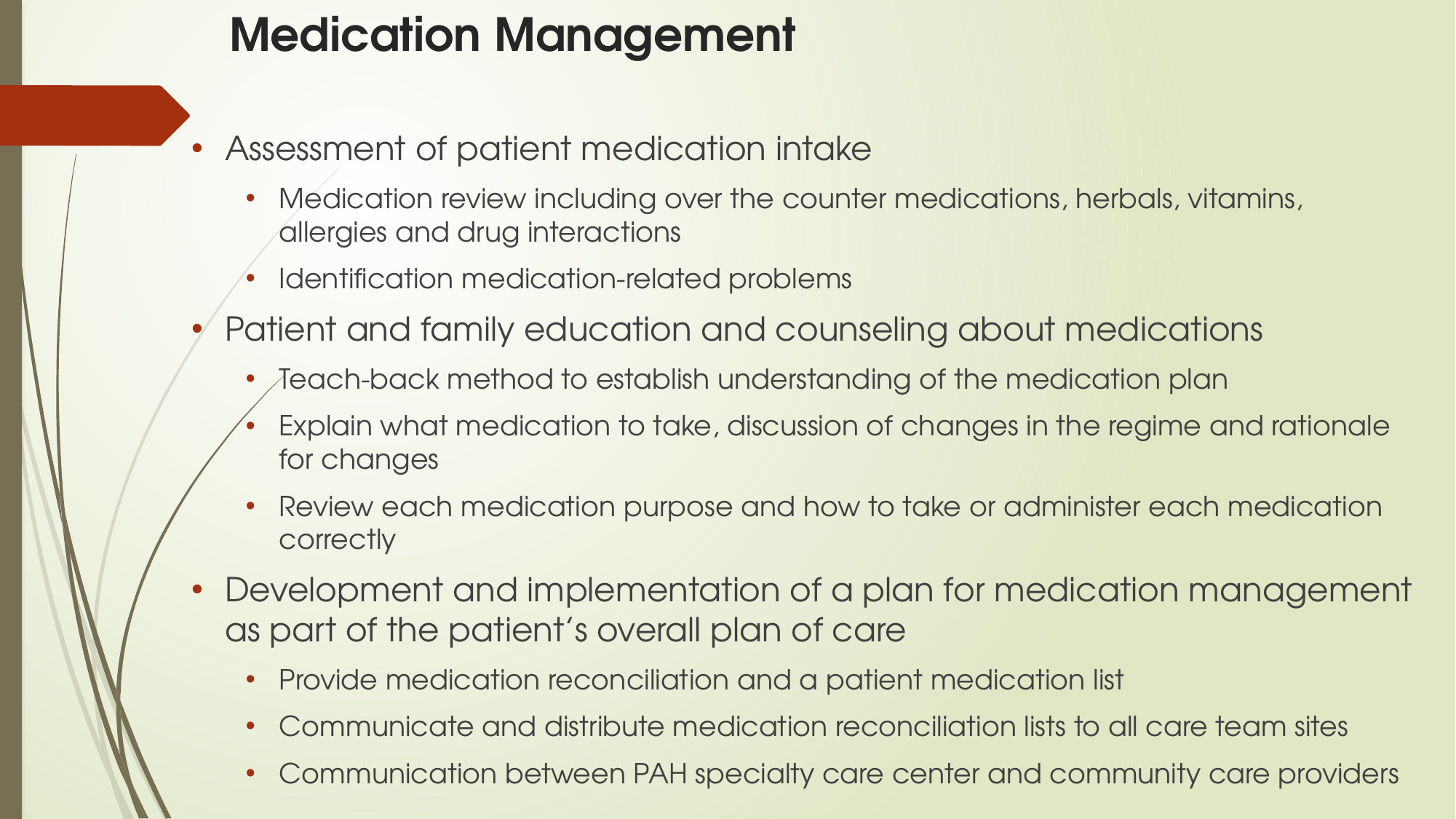

# Medication Management
Assessment of patient medication intake
Medication review including over the counter medications, herbals, vitamins, allergies and drug interactions
Identification medication-related problems
Patient and family education and counseling about medications
Teach-back method to establish understanding of the medication plan
Explain what medication to take, discussion of changes in the regime and rationale for changes
Review each medication purpose and how to take or administer each medication correctly
Development and implementation of a plan for medication management as part of the patient’s overall plan of care
Provide medication reconciliation and a patient medication list
Communicate and distribute medication reconciliation lists to all care team sites
Communication between PAH specialty care center and community care providers